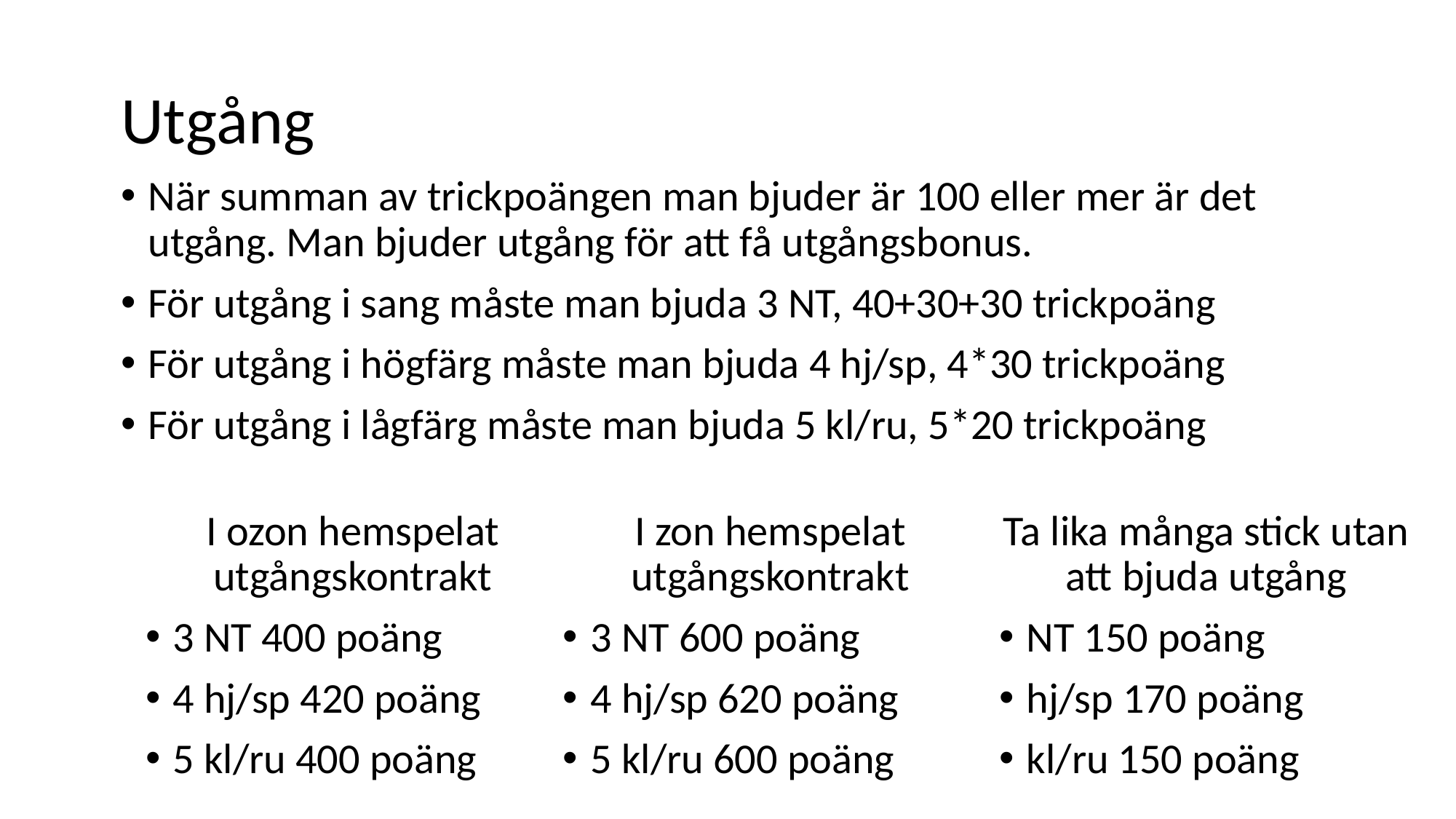

# Utgång
När summan av trickpoängen man bjuder är 100 eller mer är det utgång. Man bjuder utgång för att få utgångsbonus.
För utgång i sang måste man bjuda 3 NT, 40+30+30 trickpoäng
För utgång i högfärg måste man bjuda 4 hj/sp, 4*30 trickpoäng
För utgång i lågfärg måste man bjuda 5 kl/ru, 5*20 trickpoäng

Ta lika många stick utan att bjuda utgång
NT 150 poäng
hj/sp 170 poäng
kl/ru 150 poäng

I zon hemspelat utgångskontrakt
3 NT 600 poäng
4 hj/sp 620 poäng
5 kl/ru 600 poäng

I ozon hemspelat utgångskontrakt
3 NT 400 poäng
4 hj/sp 420 poäng
5 kl/ru 400 poäng